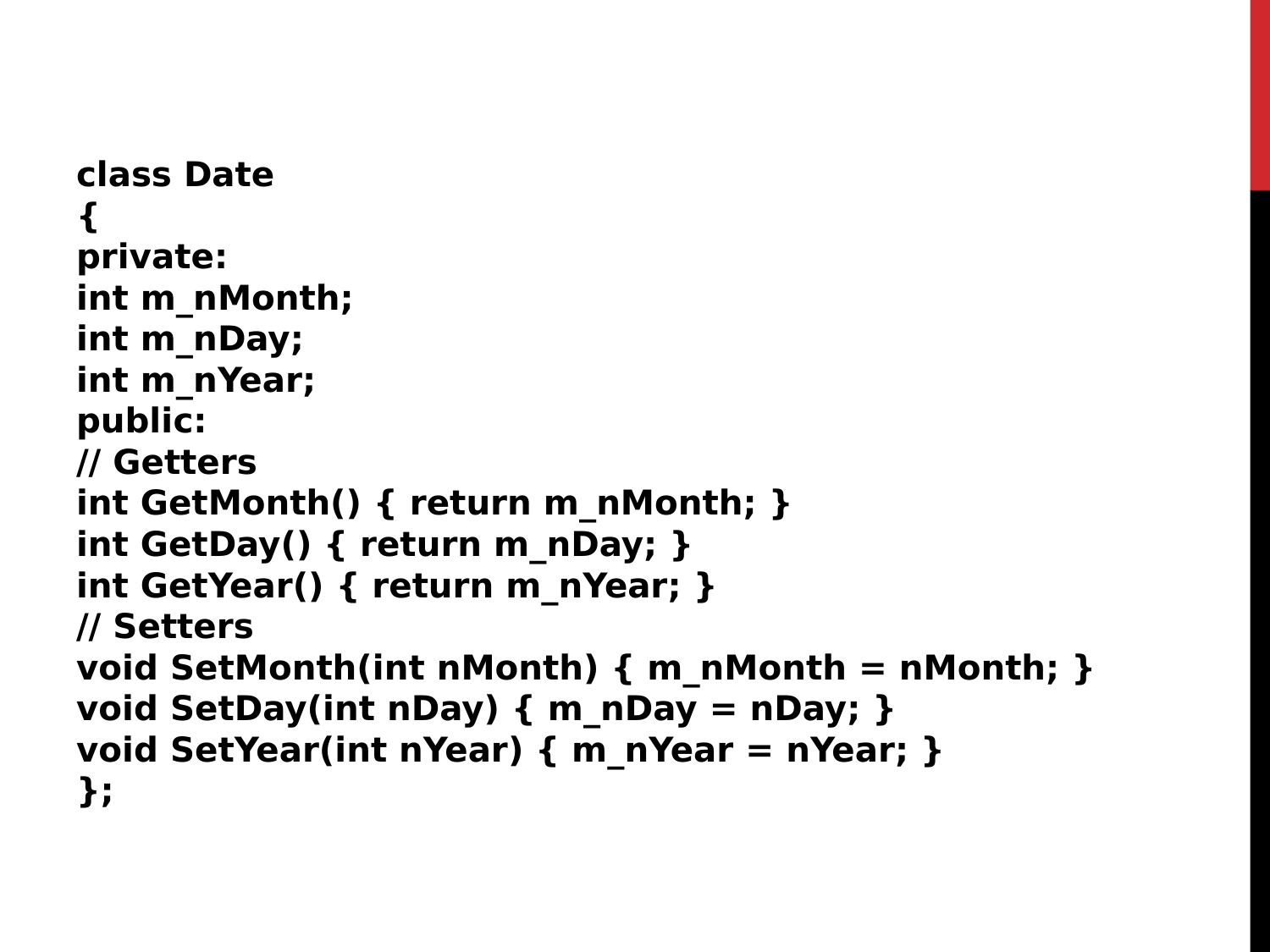

class Date
{
private:
int m_nMonth;
int m_nDay;
int m_nYear;
public:
// Getters
int GetMonth() { return m_nMonth; }
int GetDay() { return m_nDay; }
int GetYear() { return m_nYear; }
// Setters
void SetMonth(int nMonth) { m_nMonth = nMonth; }
void SetDay(int nDay) { m_nDay = nDay; }
void SetYear(int nYear) { m_nYear = nYear; }
};